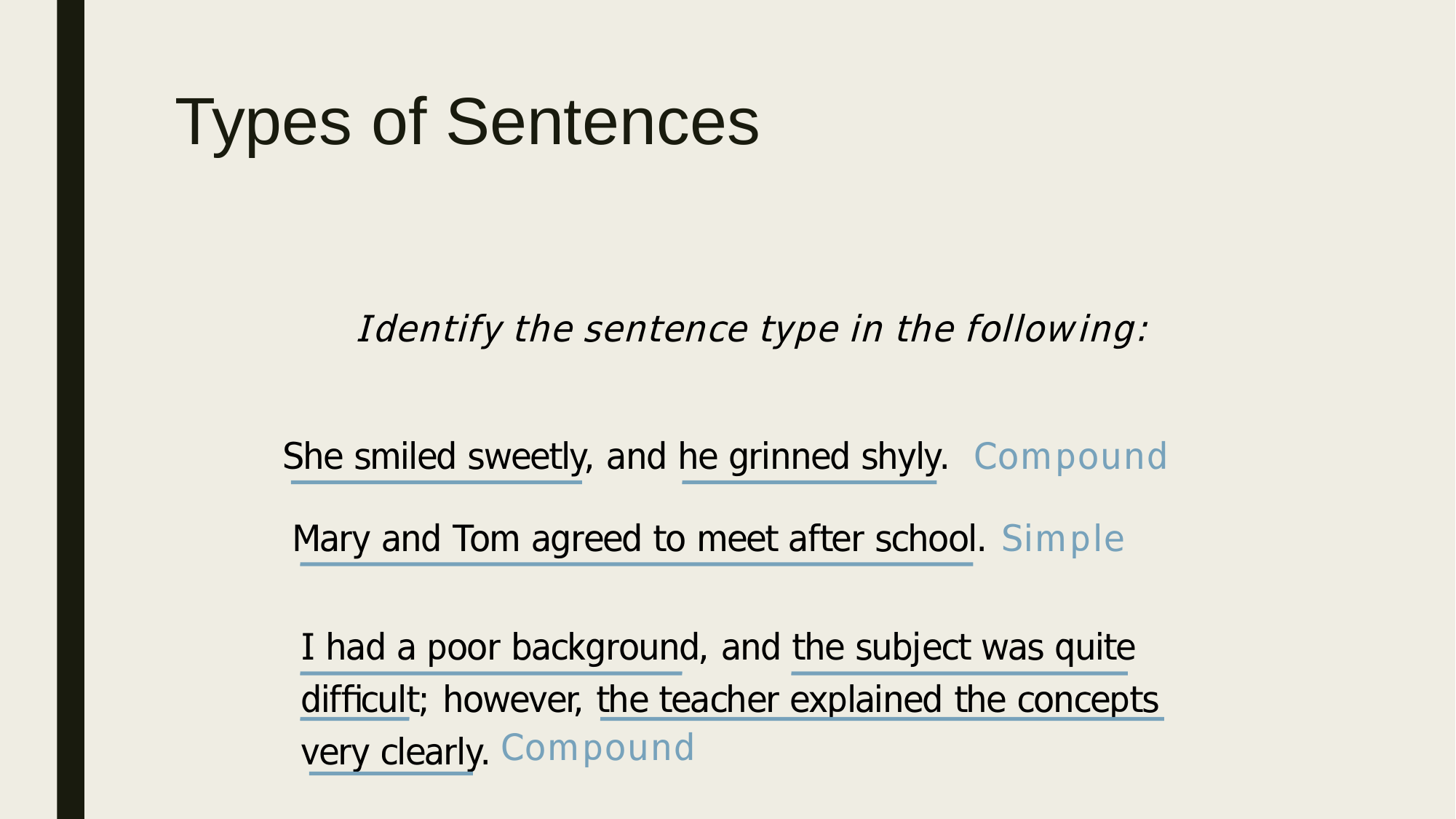

# Types of Sentences
Identify the sentence type in the following:
She smiled sweetly, and he grinned shyly.
Compound

Mary and Tom agreed to meet after school.
Simple

I had a poor background, and the subject was quite difficult; however, the teacher explained the concepts very clearly.

Compound